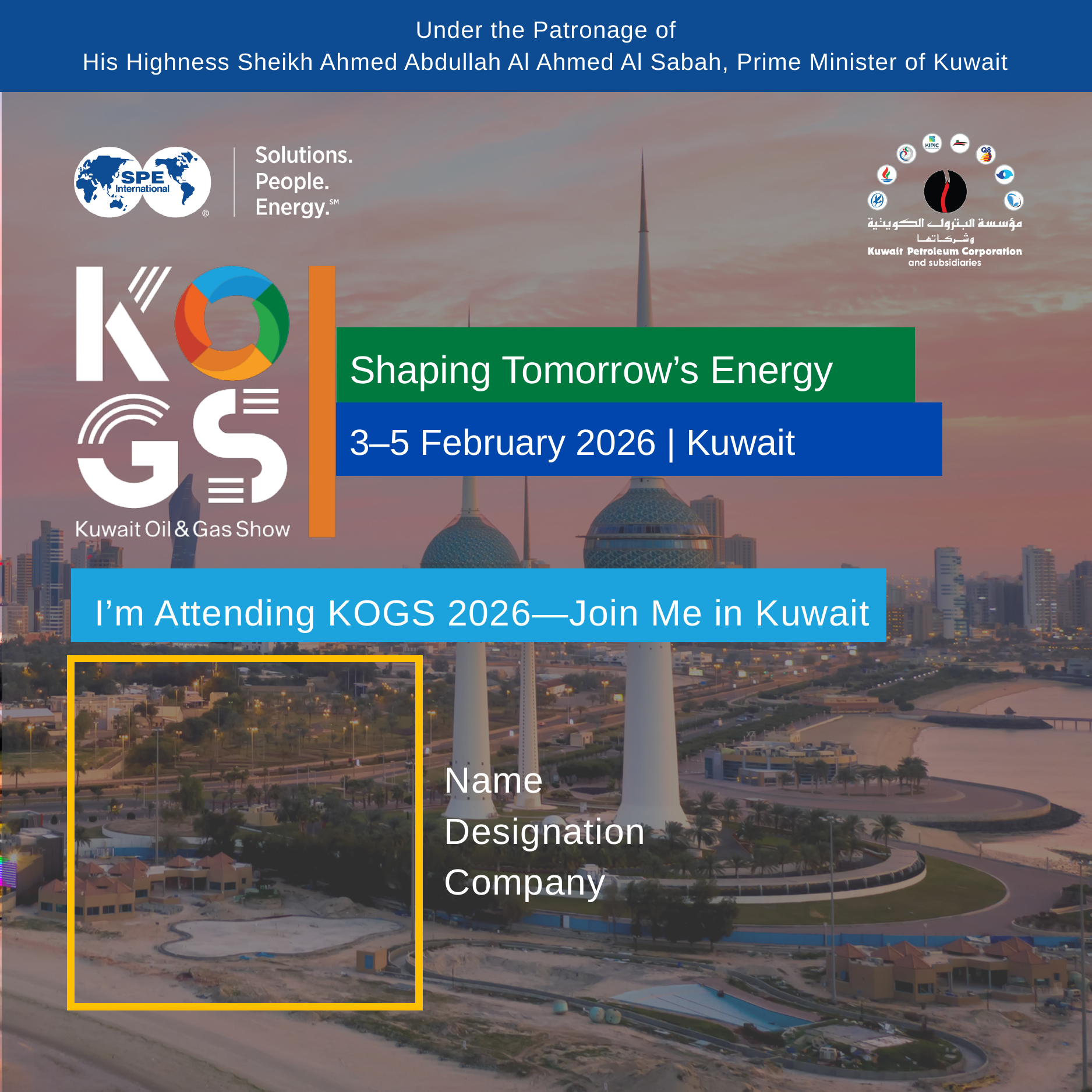

Under the Patronage of
His Highness Sheikh Ahmed Abdullah Al Ahmed Al Sabah, Prime Minister of Kuwait
Host Organisation
Host Organisation

Shaping Tomorrow’s Energy

3–5 February 2026 | Kuwait

I’m Attending KOGS 2026—Join Me in Kuwait

Name
Designation
Company